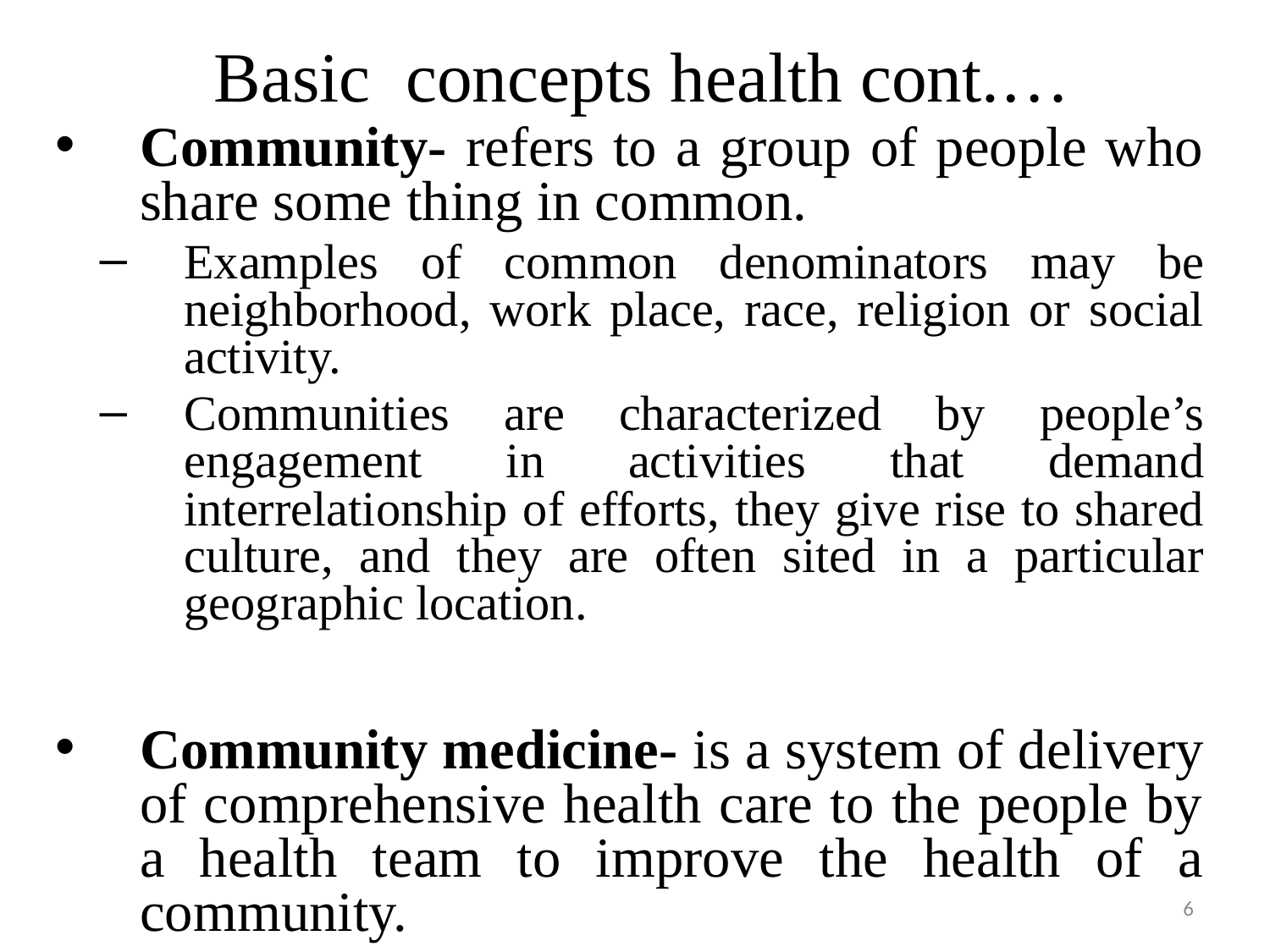

# Basic  concepts health cont.…
Community- refers to a group of people who share some thing in common.
Examples of common denominators may be neighborhood, work place, race, religion or social activity.
Communities are characterized by people’s engagement in activities that demand interrelationship of efforts, they give rise to shared culture, and they are often sited in a particular geographic location.

Community medicine- is a system of delivery of comprehensive health care to the people by a health team to improve the health of a community.
6